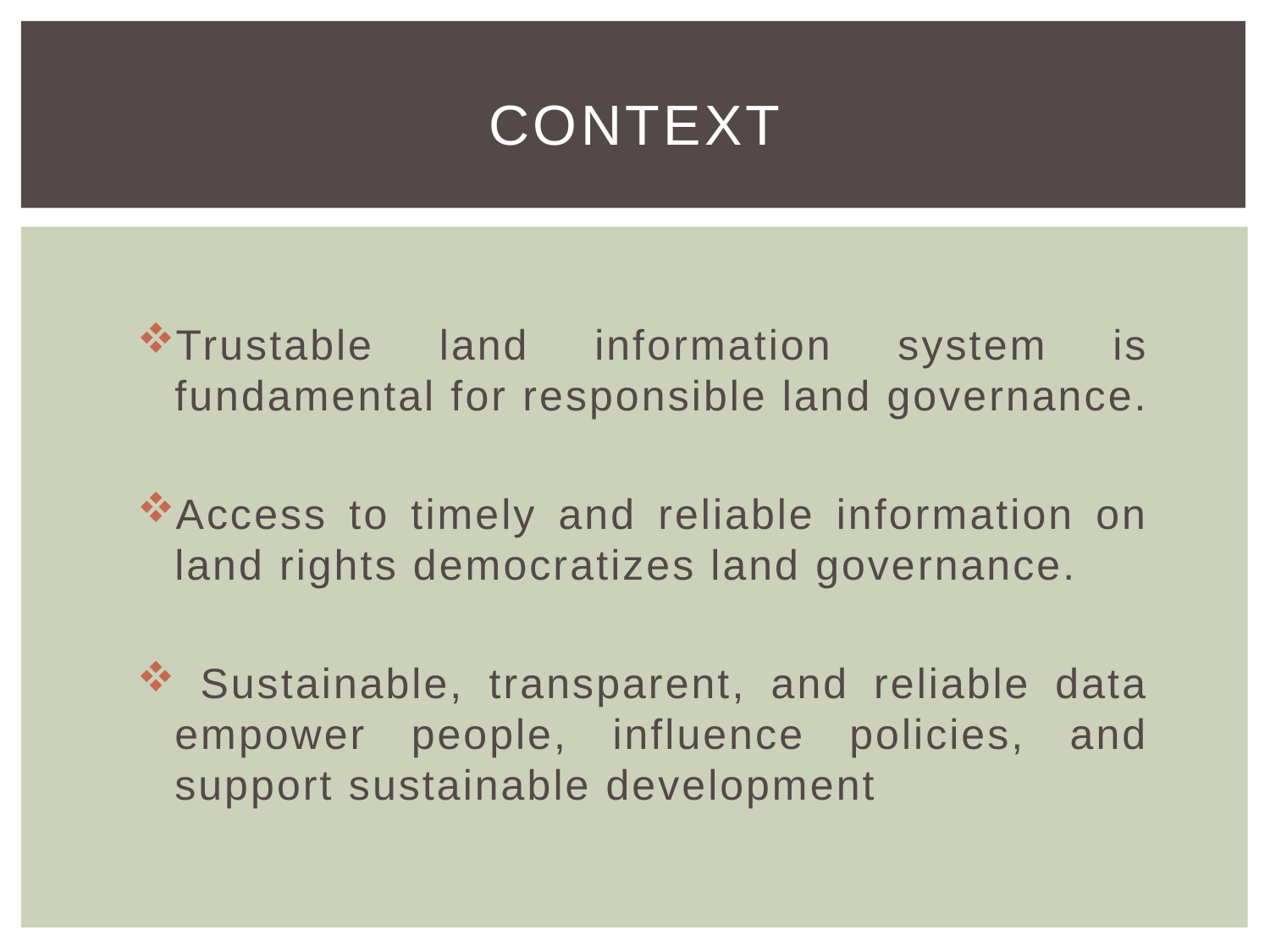

# Context
Trustable land information system is fundamental for responsible land governance.

Access to timely and reliable information on land rights democratizes land governance.

 Sustainable, transparent, and reliable data empower people, influence policies, and support sustainable development